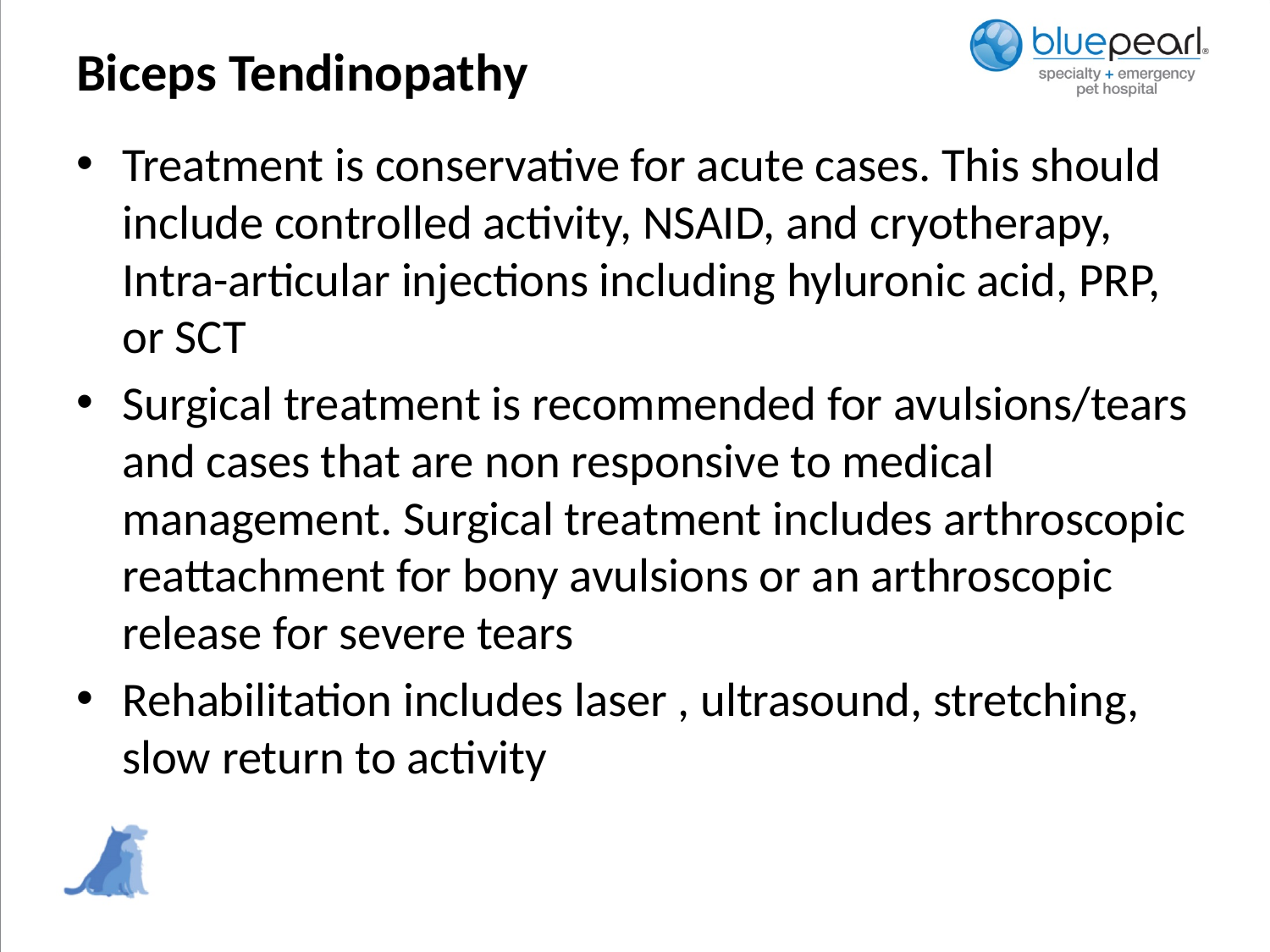

# Biceps Tendinopathy
Treatment is conservative for acute cases. This should include controlled activity, NSAID, and cryotherapy, Intra-articular injections including hyluronic acid, PRP, or SCT
Surgical treatment is recommended for avulsions/tears and cases that are non responsive to medical management. Surgical treatment includes arthroscopic reattachment for bony avulsions or an arthroscopic release for severe tears
Rehabilitation includes laser , ultrasound, stretching, slow return to activity